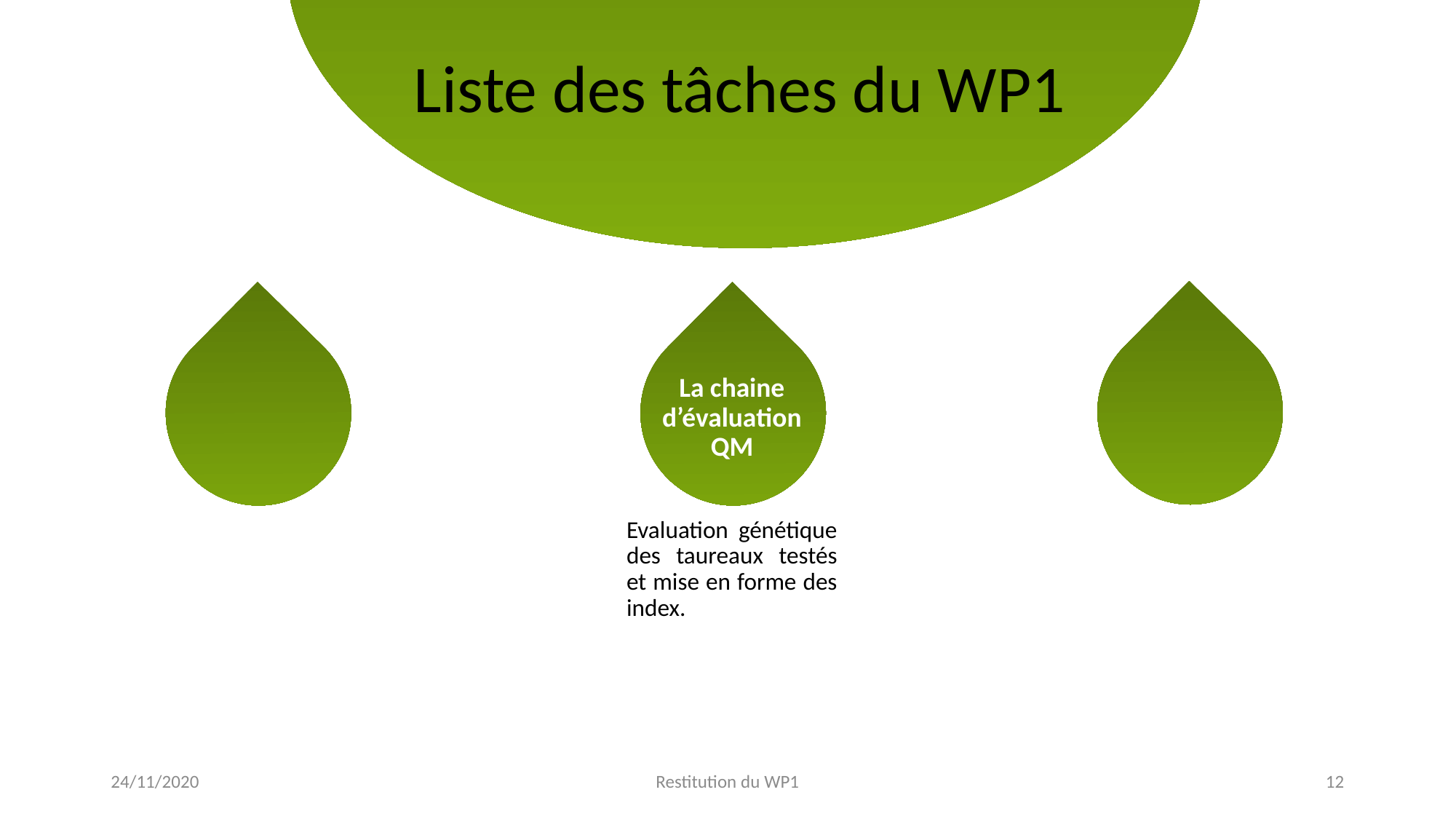

Liste des tâches du WP1

La chaine d’évaluation QM

Evaluation génétique des taureaux testés et mise en forme des index.
24/11/2020
Restitution du WP1
12